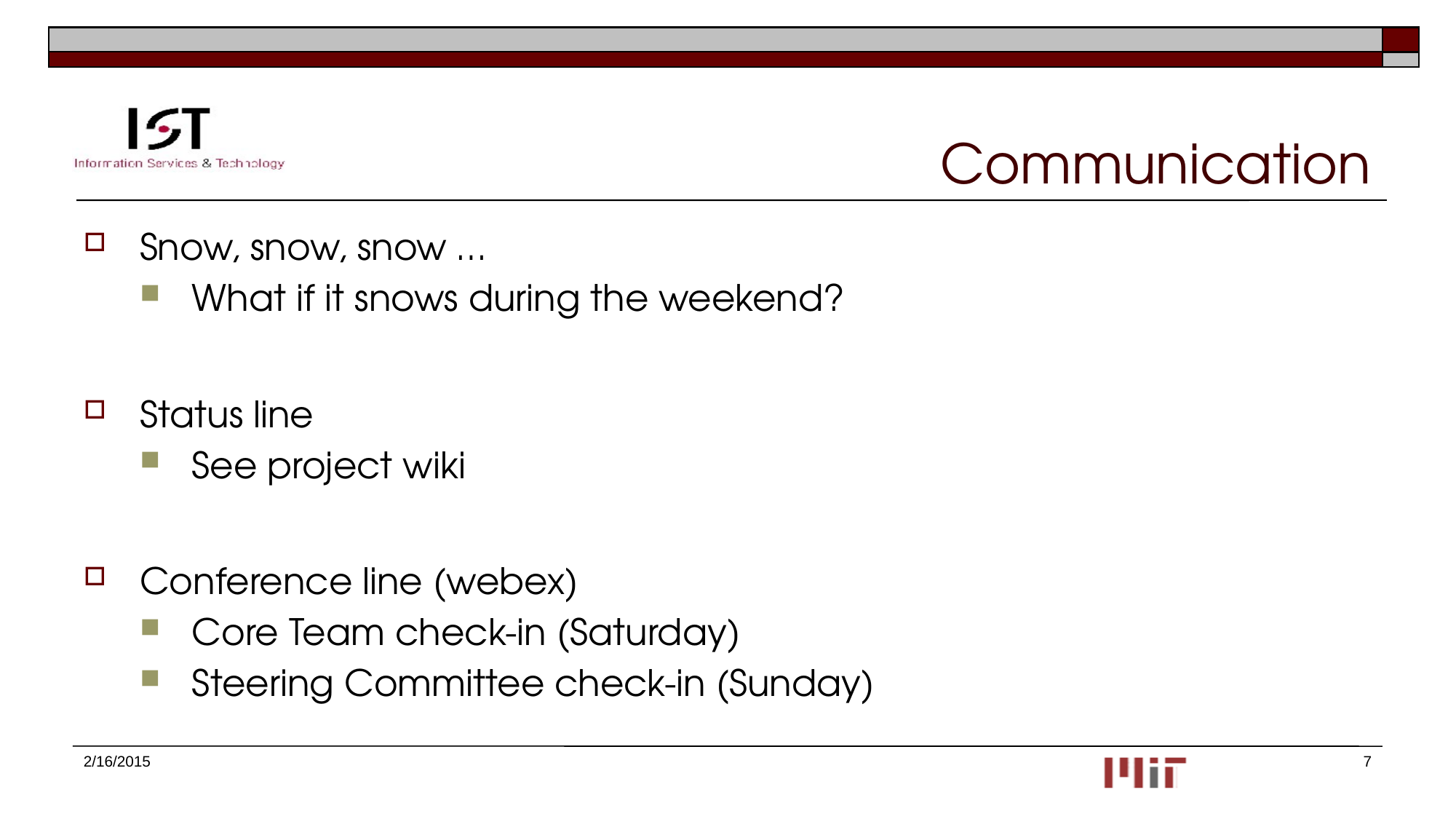

# Communication
Snow, snow, snow …
What if it snows during the weekend?

Status line
See project wiki

Conference line (webex)
Core Team check-in (Saturday)
Steering Committee check-in (Sunday)
2/16/2015
7